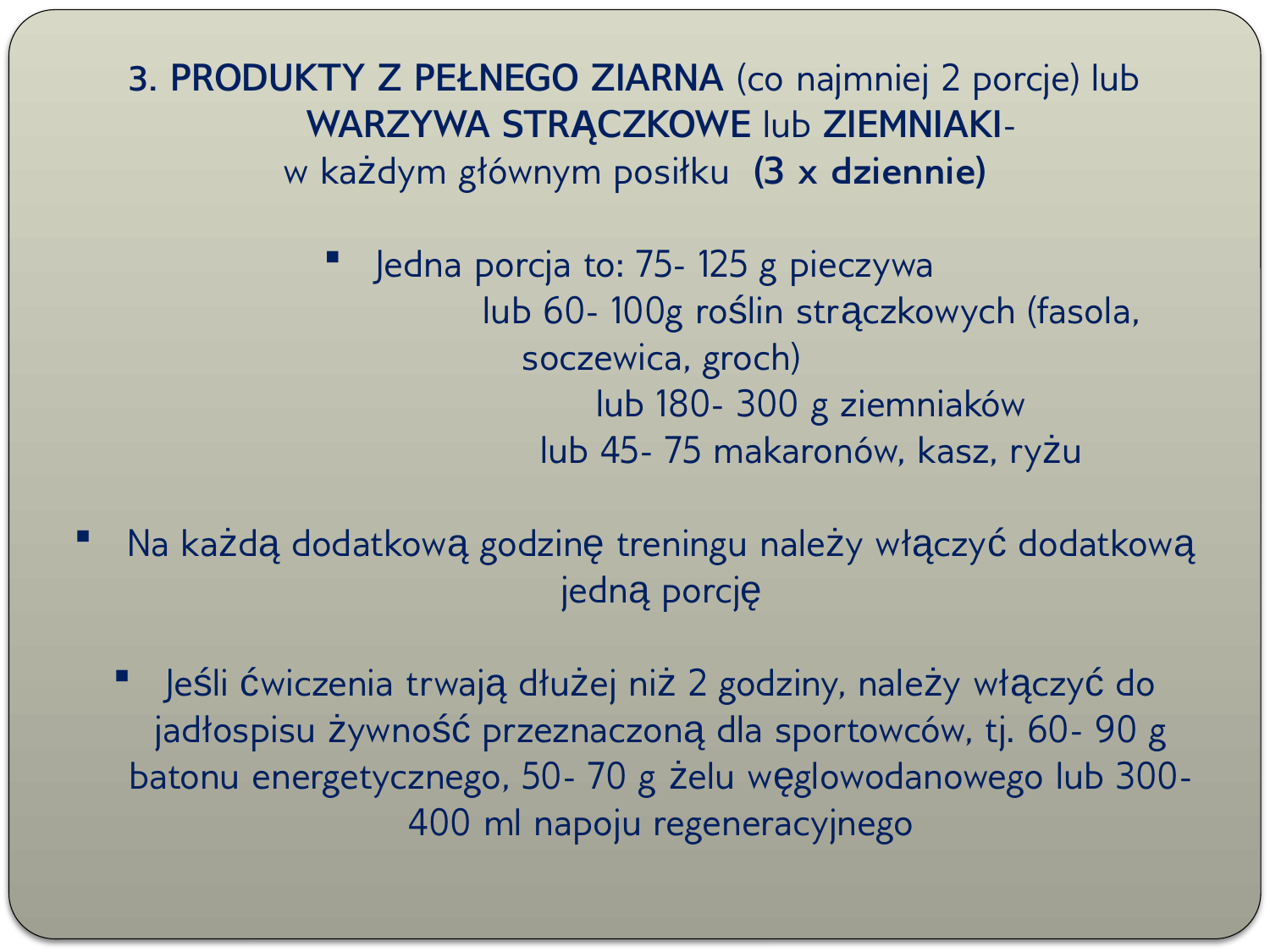

3. PRODUKTY Z PEŁNEGO ZIARNA (co najmniej 2 porcje) lub WARZYWA STRĄCZKOWE lub ZIEMNIAKI-
w każdym głównym posiłku  (3 x dziennie)

Jedna porcja to: 75- 125 g pieczywa
			    lub 60- 100g roślin strączkowych (fasola, soczewica, groch)
			    lub 180- 300 g ziemniaków
			    lub 45- 75 makaronów, kasz, ryżu

Na każdą dodatkową godzinę treningu należy włączyć dodatkową jedną porcję

Jeśli ćwiczenia trwają dłużej niż 2 godziny, należy włączyć do jadłospisu żywność przeznaczoną dla sportowców, tj. 60- 90 g batonu energetycznego, 50- 70 g żelu węglowodanowego lub 300-400 ml napoju regeneracyjnego